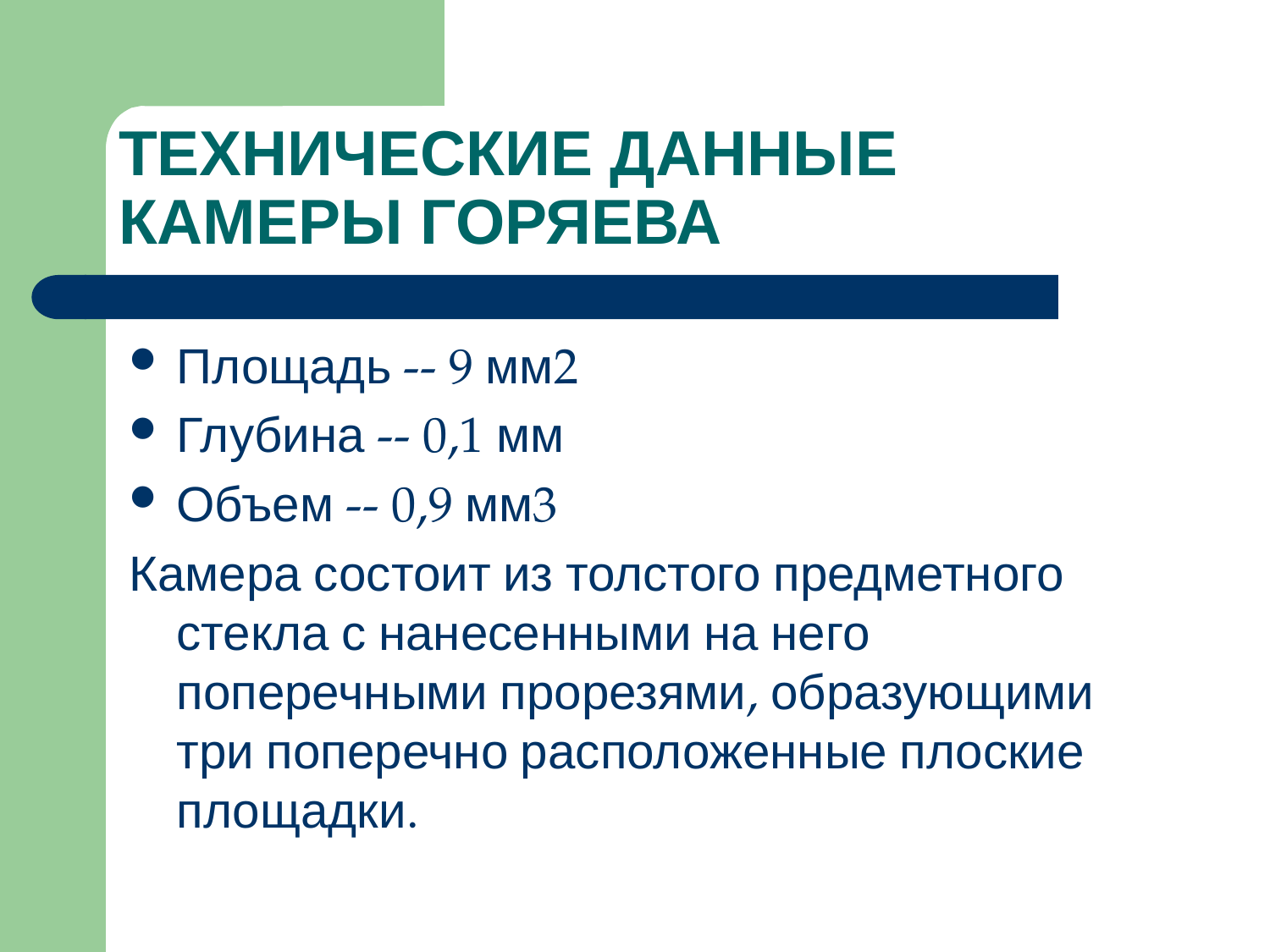

# ТЕХНИЧЕСКИЕ ДАННЫЕ КАМЕРЫ ГОРЯЕВА
Площадь -- 9 мм2
Глубина -- 0,1 мм
Объем -- 0,9 мм3
Камера состоит из толстого предметного стекла с нанесенными на него поперечными прорезями, образующими три поперечно расположенные плоские площадки.